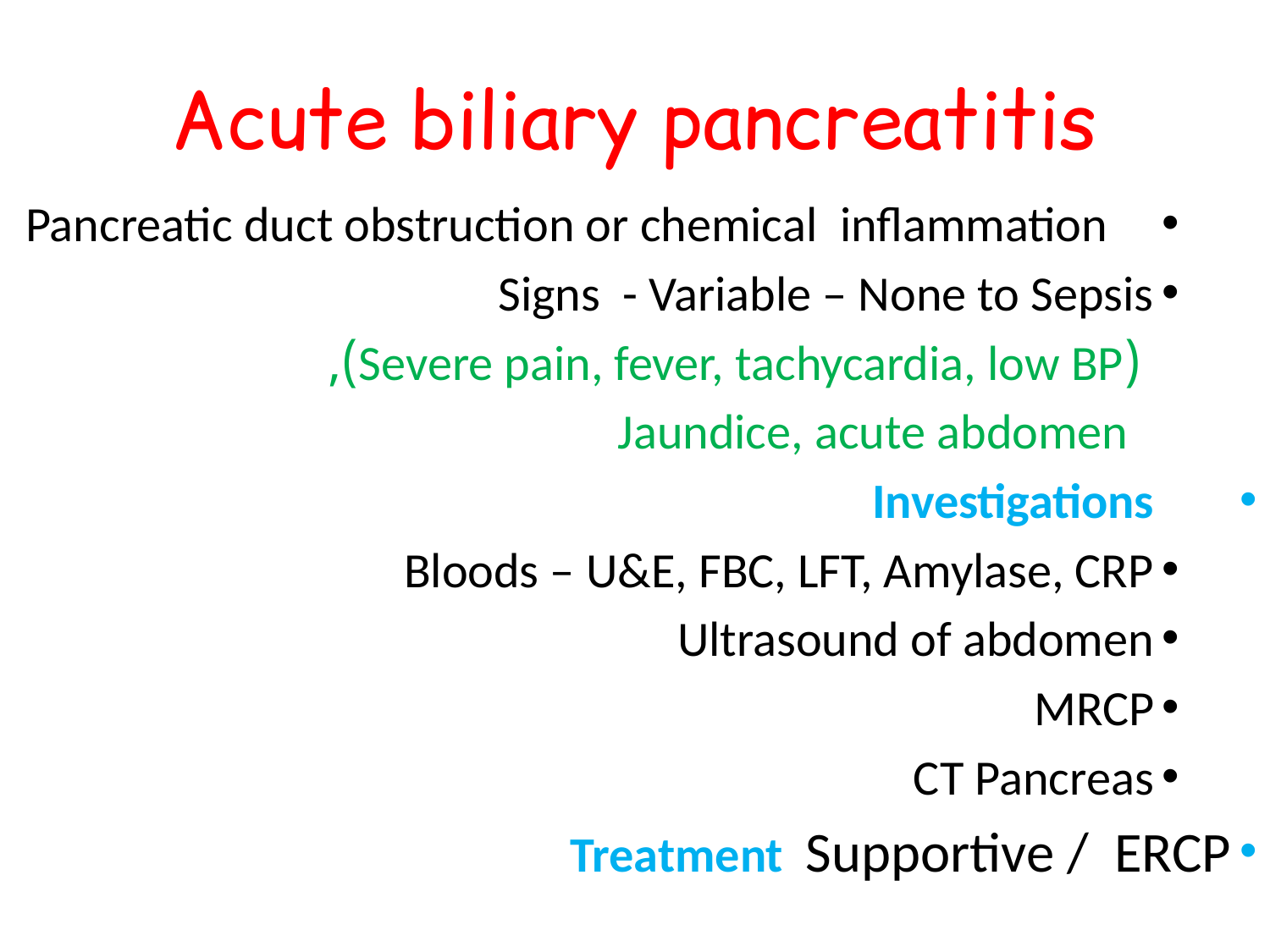

# Acute biliary pancreatitis
Pancreatic duct obstruction or chemical  inflammation
Signs  - Variable – None to Sepsis
         (Severe pain, fever, tachycardia, low BP),
          Jaundice, acute abdomen
      Investigations
Bloods – U&E, FBC, LFT, Amylase, CRP
Ultrasound of abdomen
MRCP
CT Pancreas
Treatment  Supportive /  ERCP